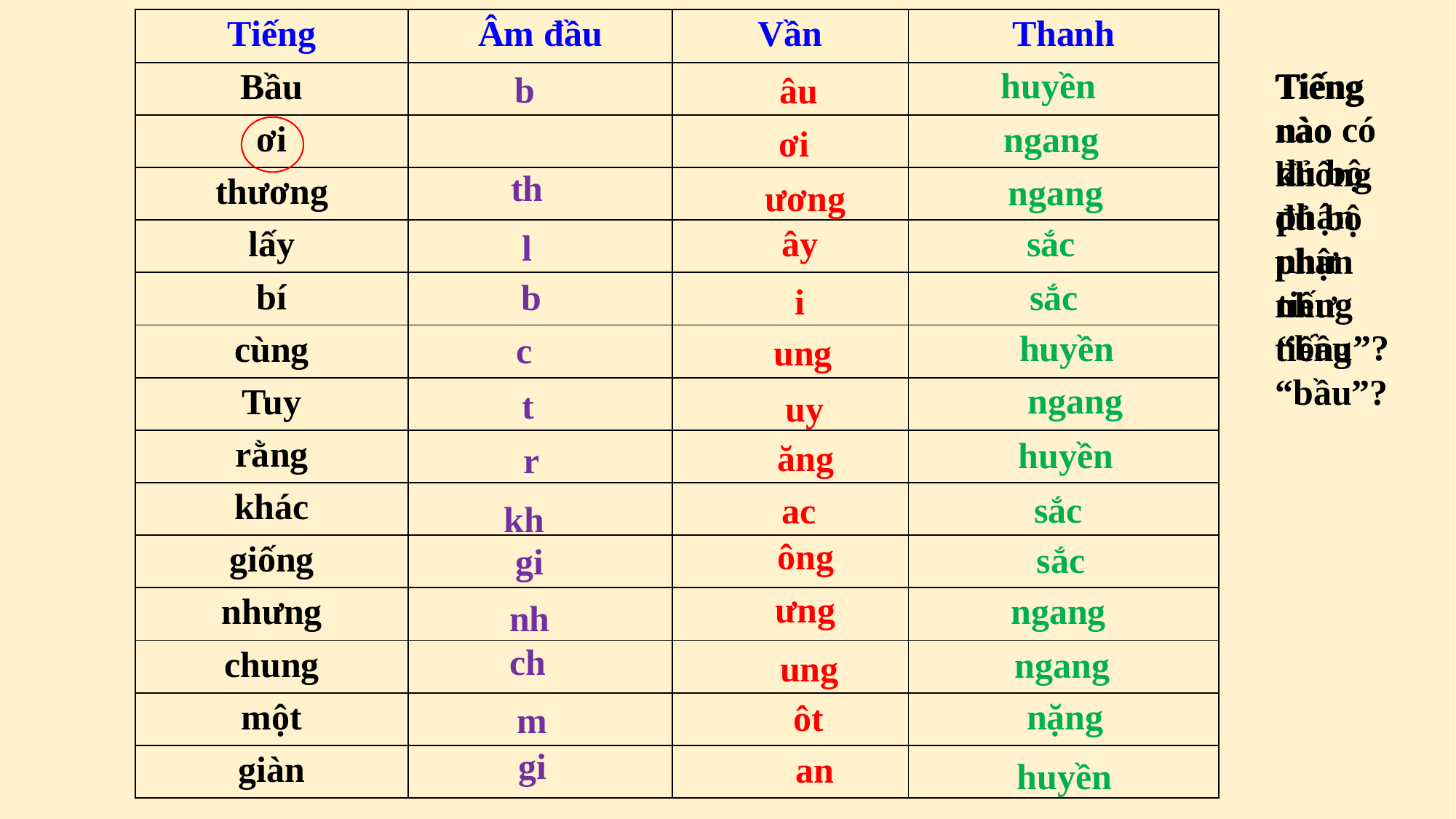

| Tiếng | Âm đầu | Vần | Thanh |
| --- | --- | --- | --- |
| Bầu |  |  |  |
| ơi |  |  |  |
| thương |  |  |  |
| lấy |  |  |  |
| bí |  |  |  |
| cùng |  |  |  |
| Tuy |  |  |  |
| rằng |  |  |  |
| khác |  |  |  |
| giống |  |  |  |
| nhưng |  |  |  |
| chung |  |  |  |
| một |  |  |  |
| giàn |  |  |  |
Tiếng nào có đủ bộ phận như tiếng “bầu”?

huyền
Tiếng nào không đủ bộ phận như tiếng “bầu”?

b
âu
ngang
ơi

th
ngang
ương
ây
sắc
l
sắc
b
i
huyền
c
ung
ngang
t
uy
huyền
ăng
r
sắc
ac
kh
ông
sắc
gi
ưng
ngang
nh
ch
ngang
ung
nặng
ôt
m
gi
an
huyền